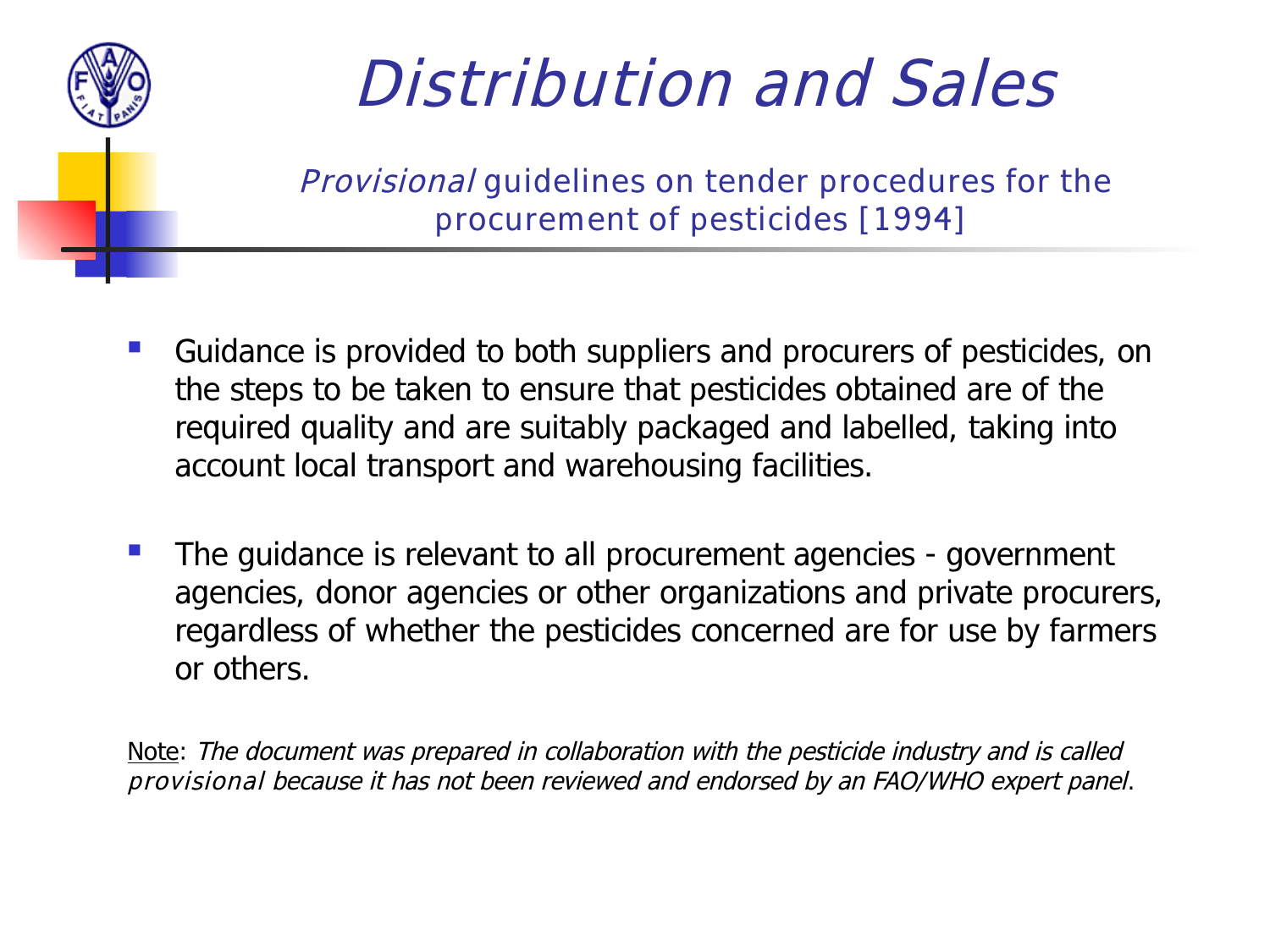

# Distribution and Sales Provisional guidelines on tender procedures for the procurement of pesticides [1994]

Guidance is provided to both suppliers and procurers of pesticides, on the steps to be taken to ensure that pesticides obtained are of the required quality and are suitably packaged and labelled, taking into account local transport and warehousing facilities.

The guidance is relevant to all procurement agencies - government agencies, donor agencies or other organizations and private procurers, regardless of whether the pesticides concerned are for use by farmers or others.

Note: The document was prepared in collaboration with the pesticide industry and is called provisional because it has not been reviewed and endorsed by an FAO/WHO expert panel.